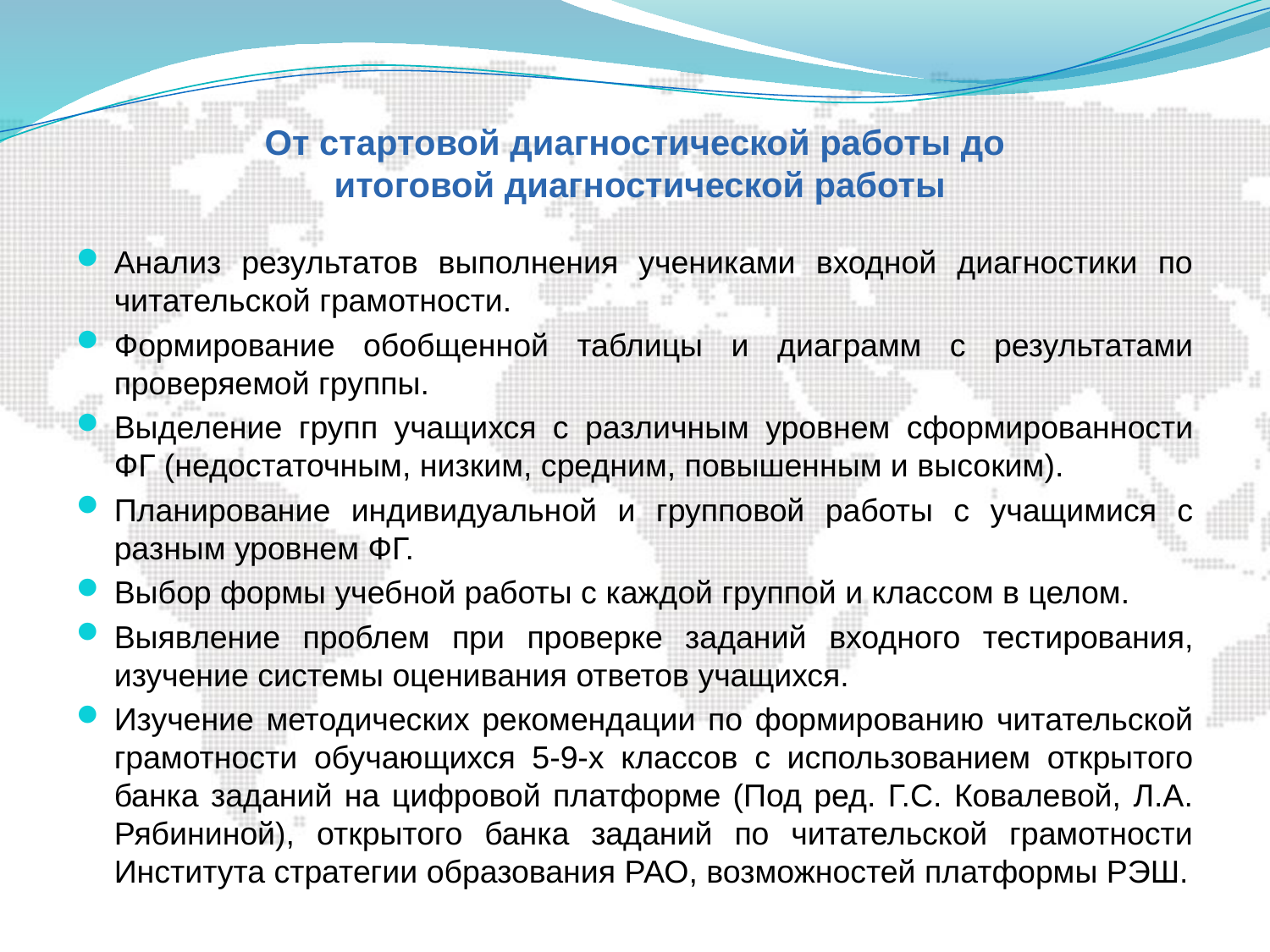

# От стартовой диагностической работы до итоговой диагностической работы
Анализ результатов выполнения учениками входной диагностики по читательской грамотности.
Формирование обобщенной таблицы и диаграмм с результатами проверяемой группы.
Выделение групп учащихся с различным уровнем сформированности ФГ (недостаточным, низким, средним, повышенным и высоким).
Планирование индивидуальной и групповой работы с учащимися с разным уровнем ФГ.
Выбор формы учебной работы с каждой группой и классом в целом.
Выявление проблем при проверке заданий входного тестирования, изучение системы оценивания ответов учащихся.
Изучение методических рекомендации по формированию читательской грамотности обучающихся 5-9-х классов с использованием открытого банка заданий на цифровой платформе (Под ред. Г.С. Ковалевой, Л.А. Рябининой), открытого банка заданий по читательской грамотности Института стратегии образования РАО, возможностей платформы РЭШ.